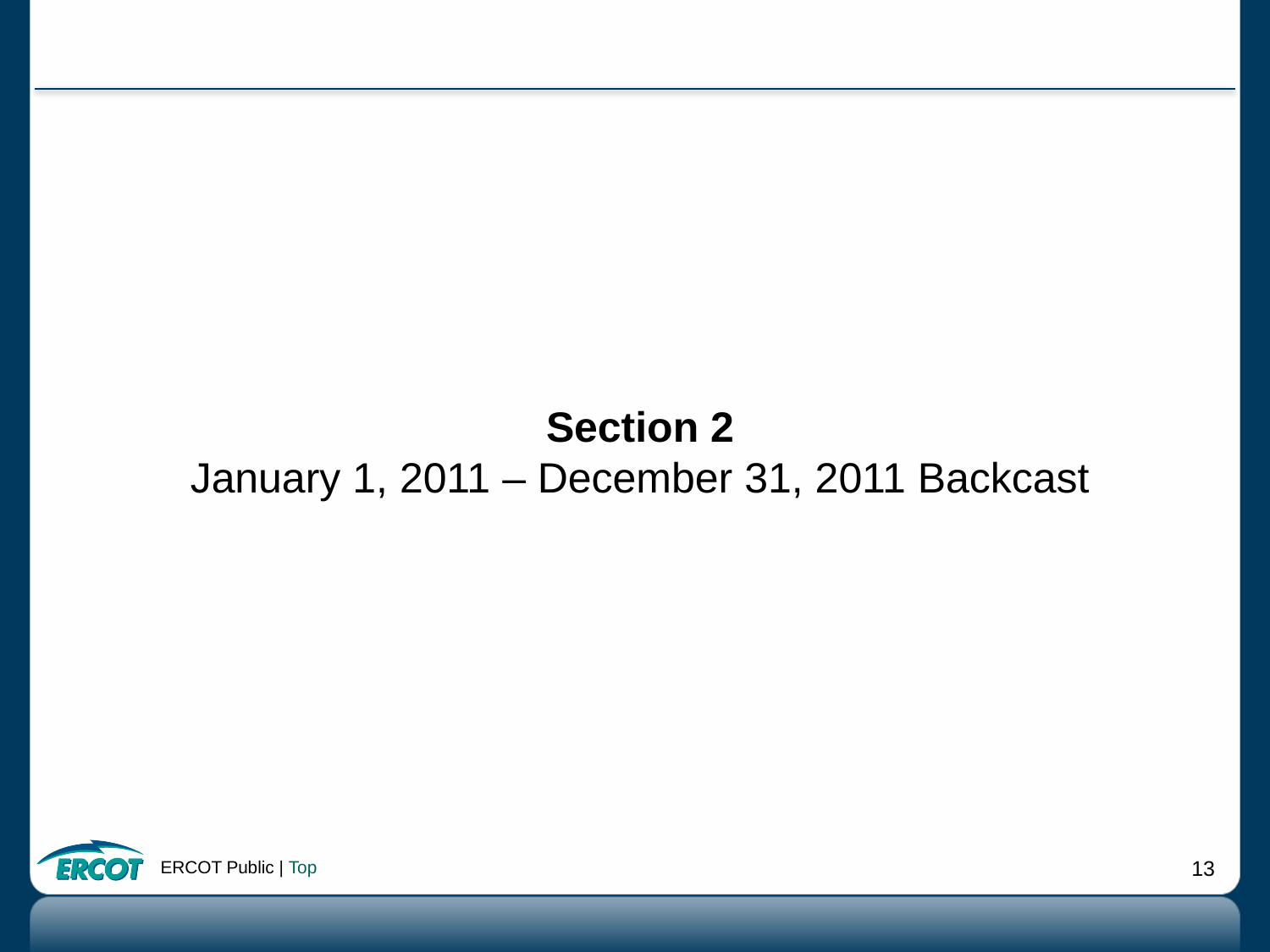

# Section 2 January 1, 2011 – December 31, 2011 Backcast